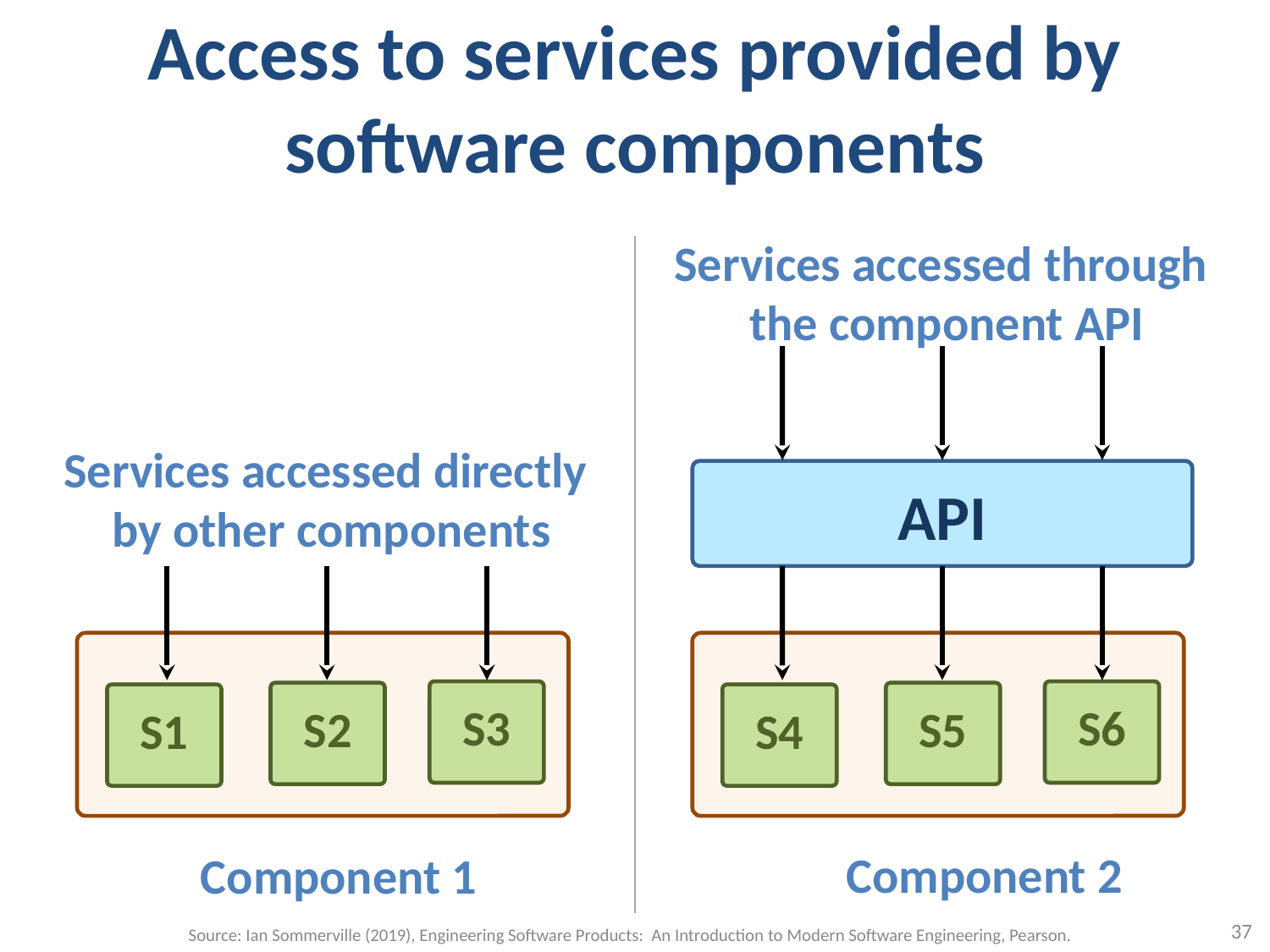

# Access to services provided by software components
Services accessed through
the component API
Services accessed directly
by other components

API

S3

S6

S2

S5

S1

S4
Component 2
Component 1
37
Source: Ian Sommerville (2019), Engineering Software Products:  An Introduction to Modern Software Engineering, Pearson.